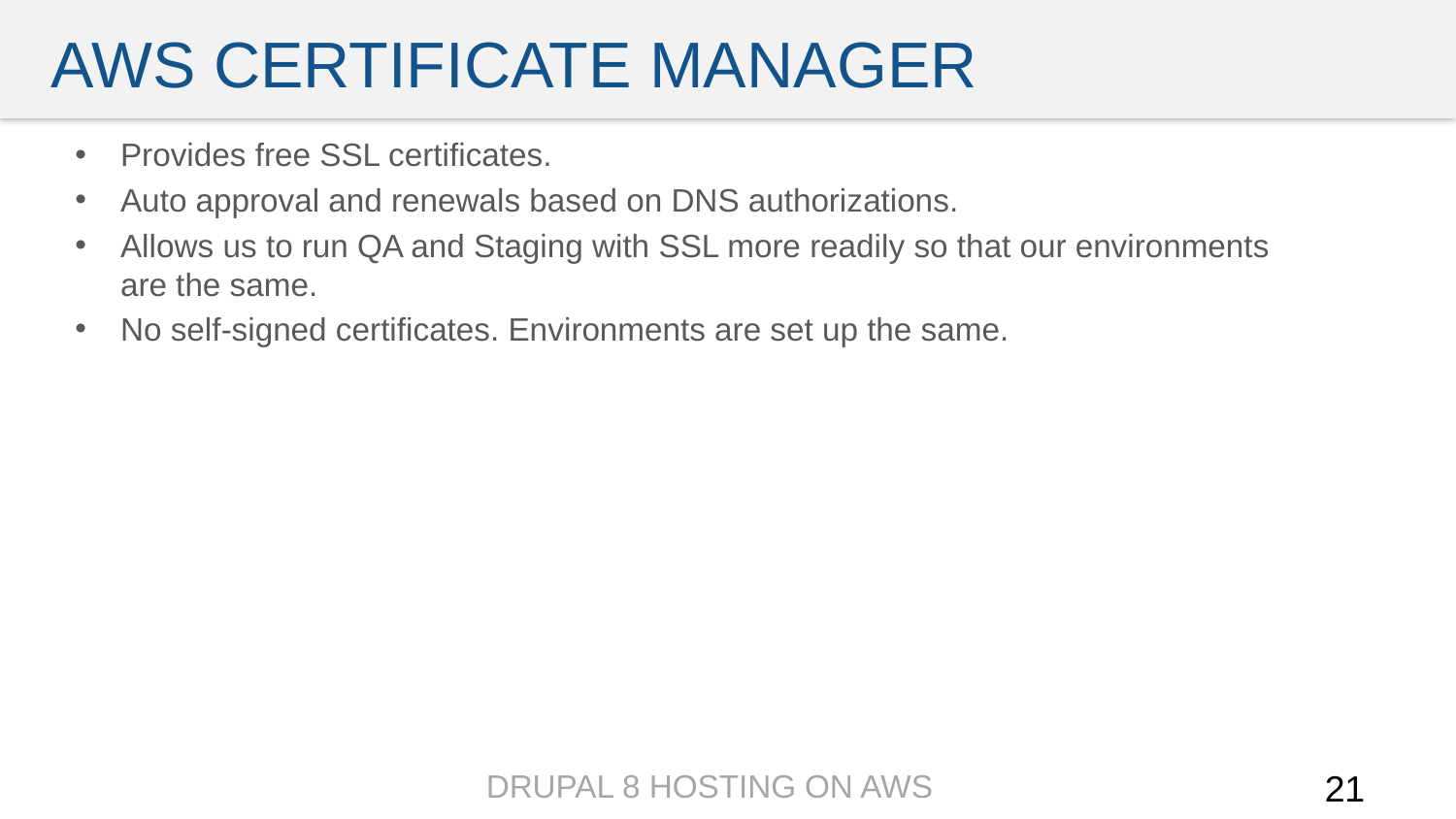

# Aws certificate manager
Provides free SSL certificates.
Auto approval and renewals based on DNS authorizations.
Allows us to run QA and Staging with SSL more readily so that our environments are the same.
No self-signed certificates. Environments are set up the same.
Drupal 8 Hosting on AWS
21